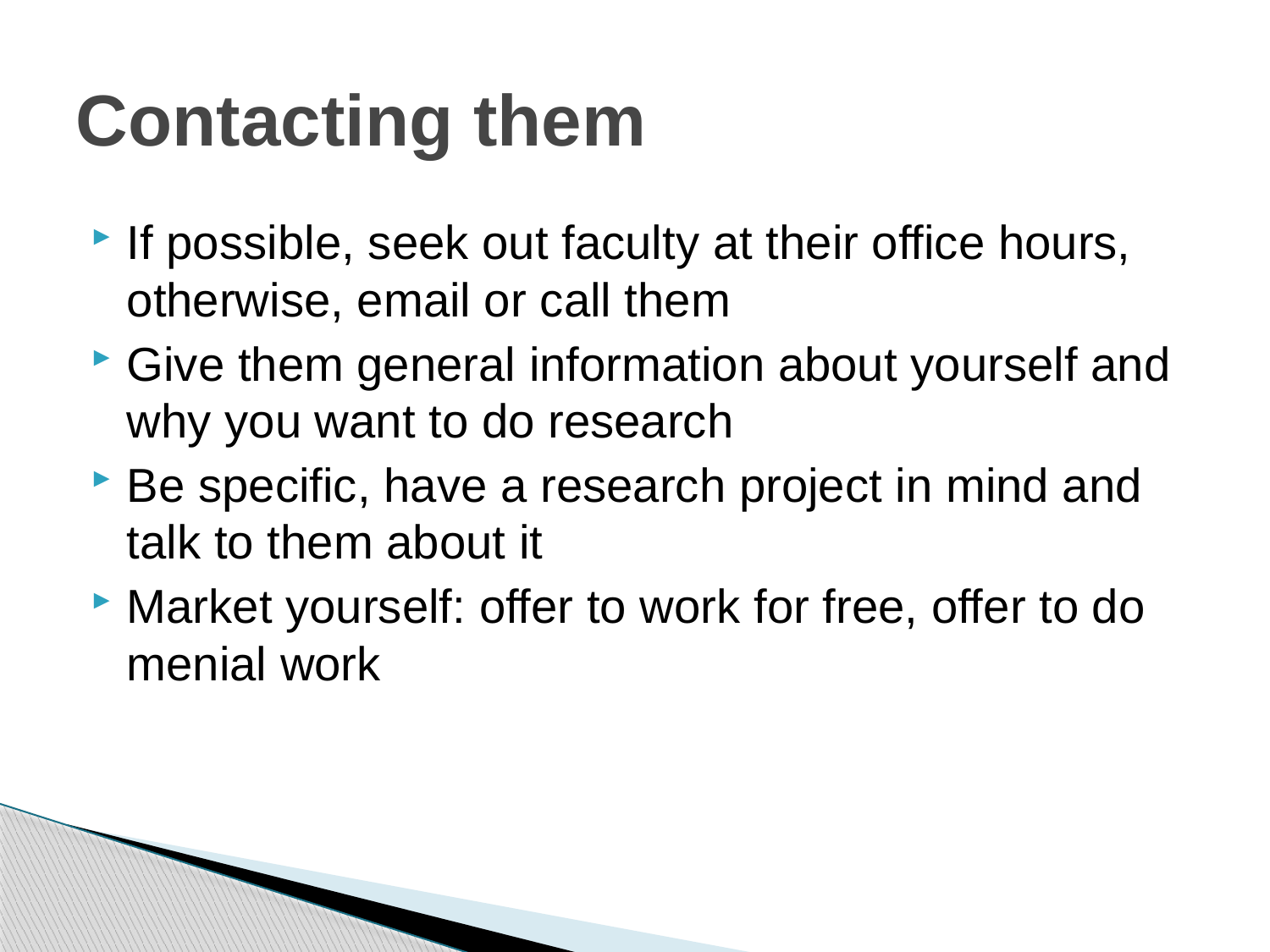

# Contacting them
If possible, seek out faculty at their office hours, otherwise, email or call them
Give them general information about yourself and why you want to do research
Be specific, have a research project in mind and talk to them about it
Market yourself: offer to work for free, offer to do menial work